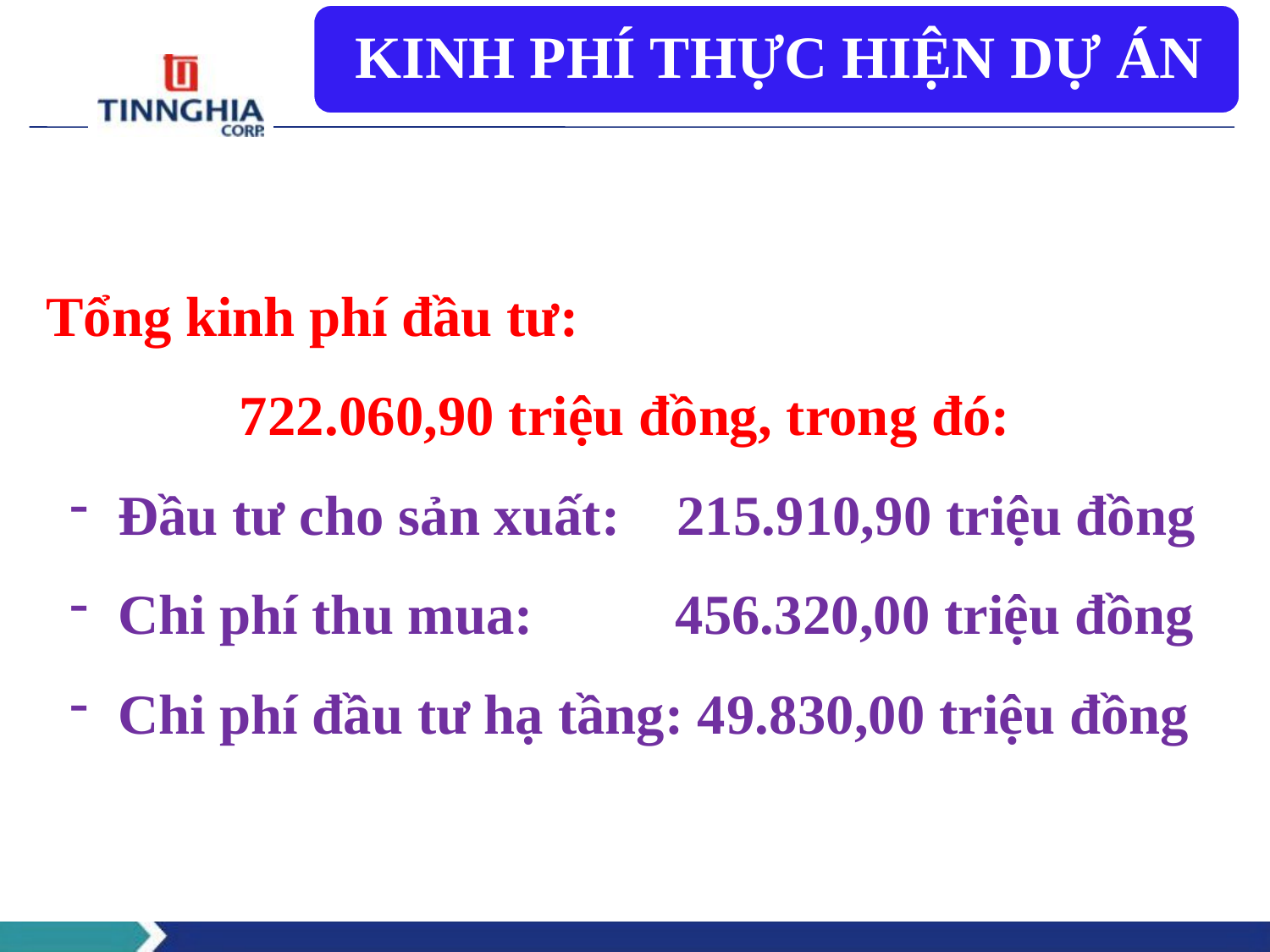

KINH PHÍ THỰC HIỆN DỰ ÁN

Tổng kinh phí đầu tư:
722.060,90 triệu đồng, trong đó:
Đầu tư cho sản xuất:    215.910,90 triệu đồng
Chi phí thu mua:          456.320,00 triệu đồng
Chi phí đầu tư hạ tầng: 49.830,00 triệu đồng